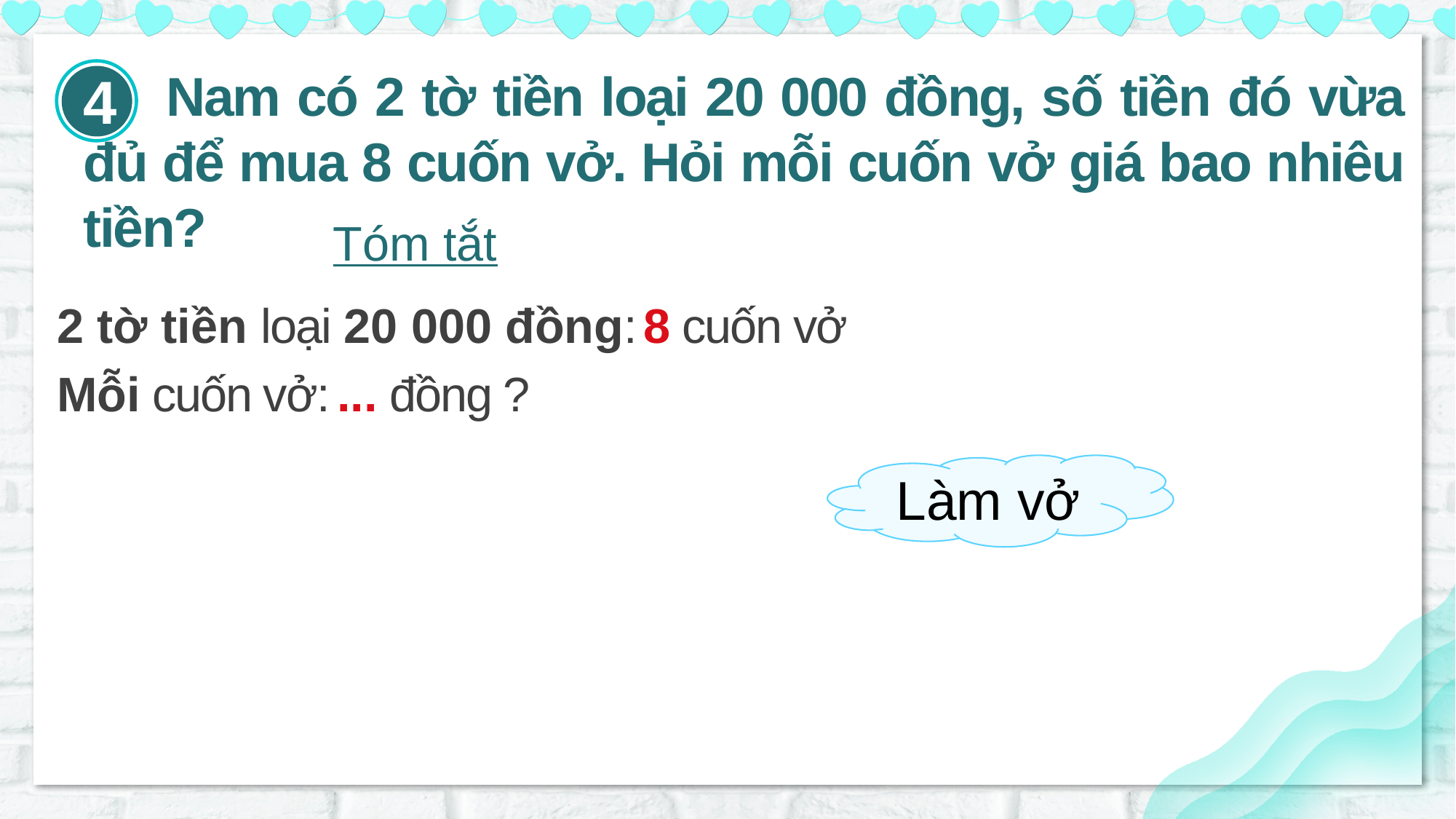

Nam có 2 tờ tiền loại 20 000 đồng, số tiền đó vừa đủ để mua 8 cuốn vở. Hỏi mỗi cuốn vở giá bao nhiêu tiền?
4

Tóm tắt
2 tờ tiền loại 20 000 đồng:
8 cuốn vở
Mỗi cuốn vở:
... đồng ?
Làm vở